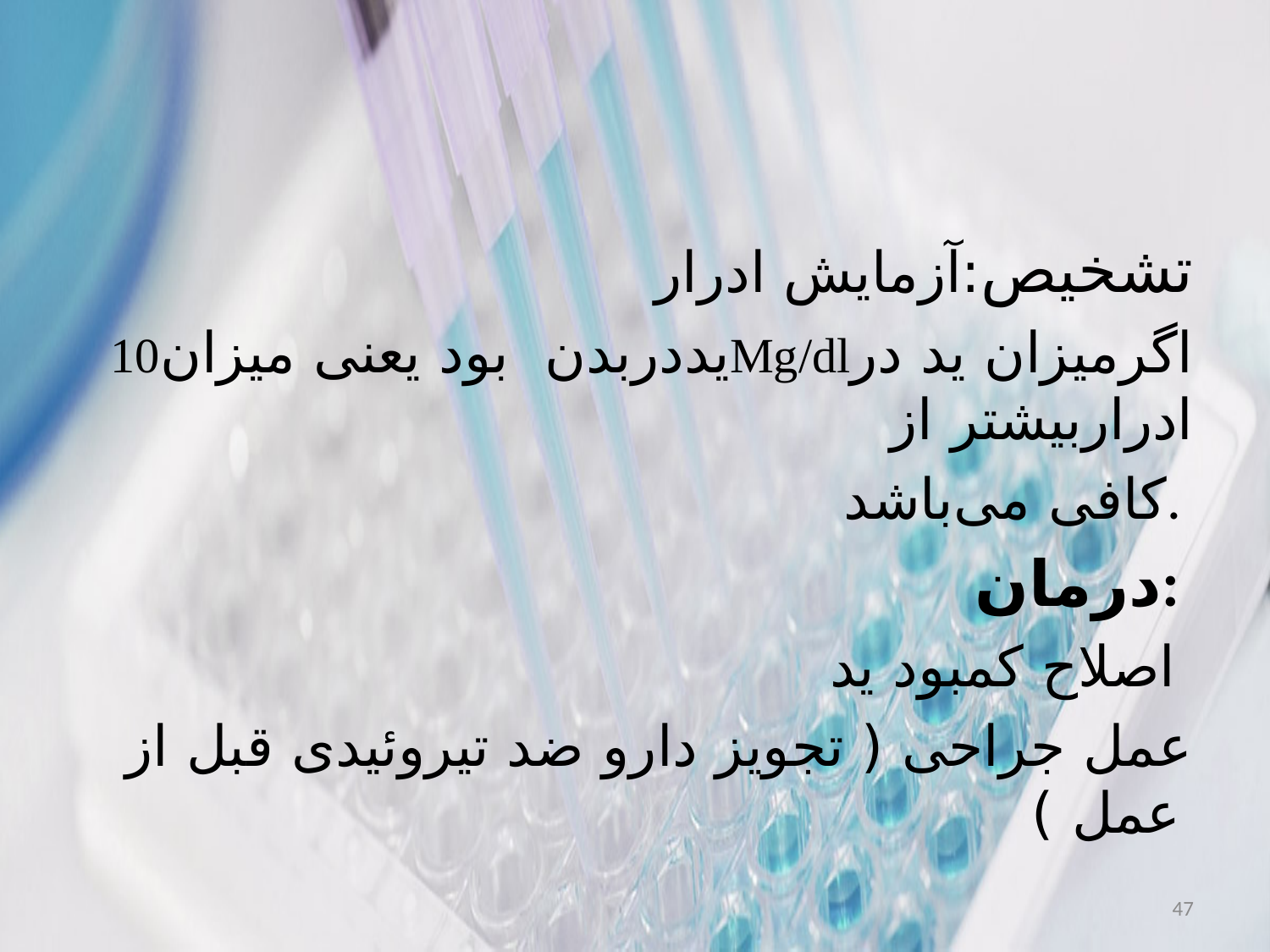

تشخیص:آزمایش ادرار
یددربدن  بود یعنی میزان10Mg/dlاگرمیزان ید در ادراربیشتر از
کافی می‌باشد.
درمان:
اصلاح کمبود ید
عمل جراحی ( تجویز دارو ضد تیروئیدی قبل از عمل )

47